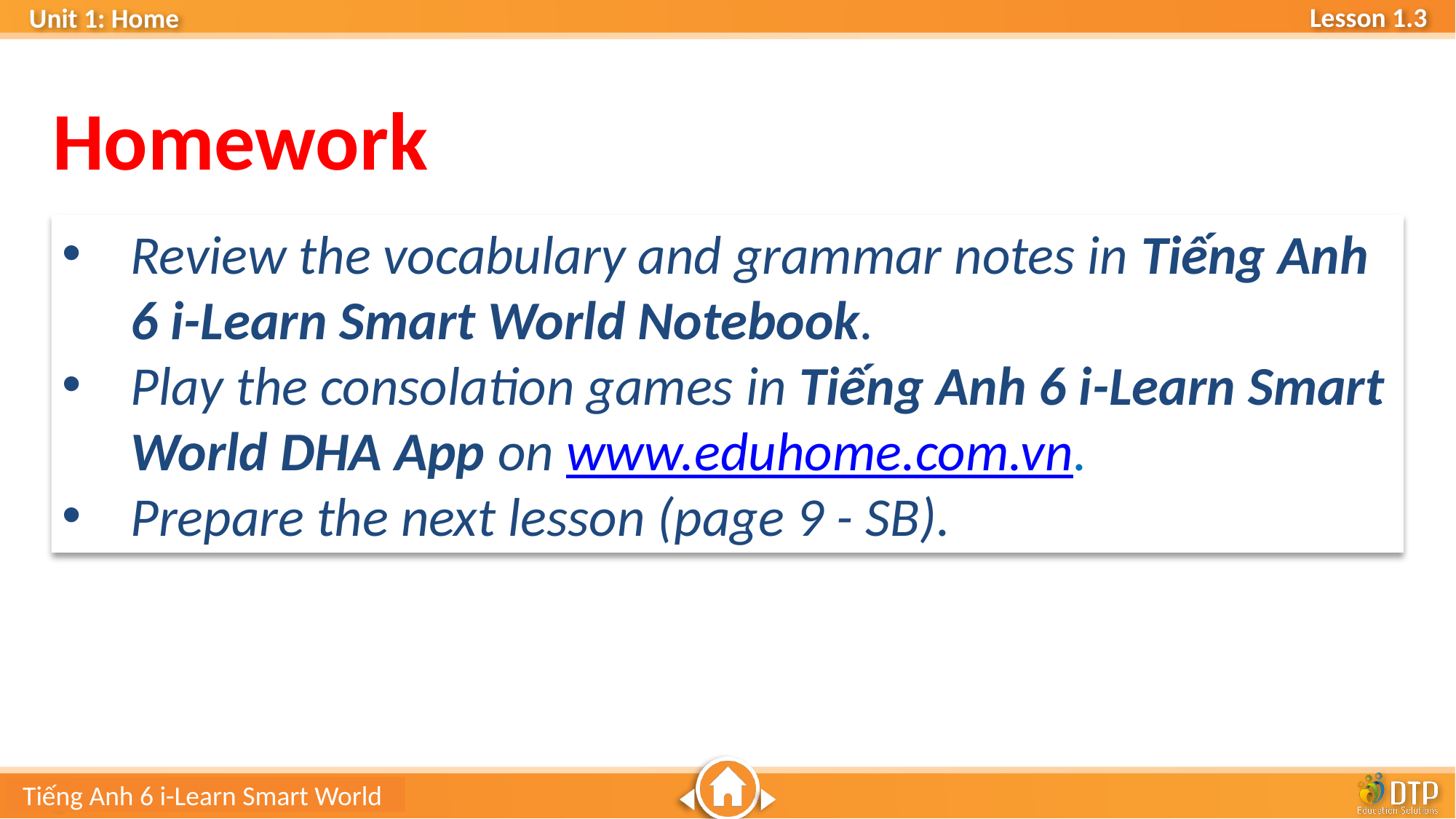

Homework
Review the vocabulary and grammar notes in Tiếng Anh 6 i-Learn Smart World Notebook.
Play the consolation games in Tiếng Anh 6 i-Learn Smart World DHA App on www.eduhome.com.vn.
Prepare the next lesson (page 9 - SB).
Tiếng Anh 6 i-Learn Smart World